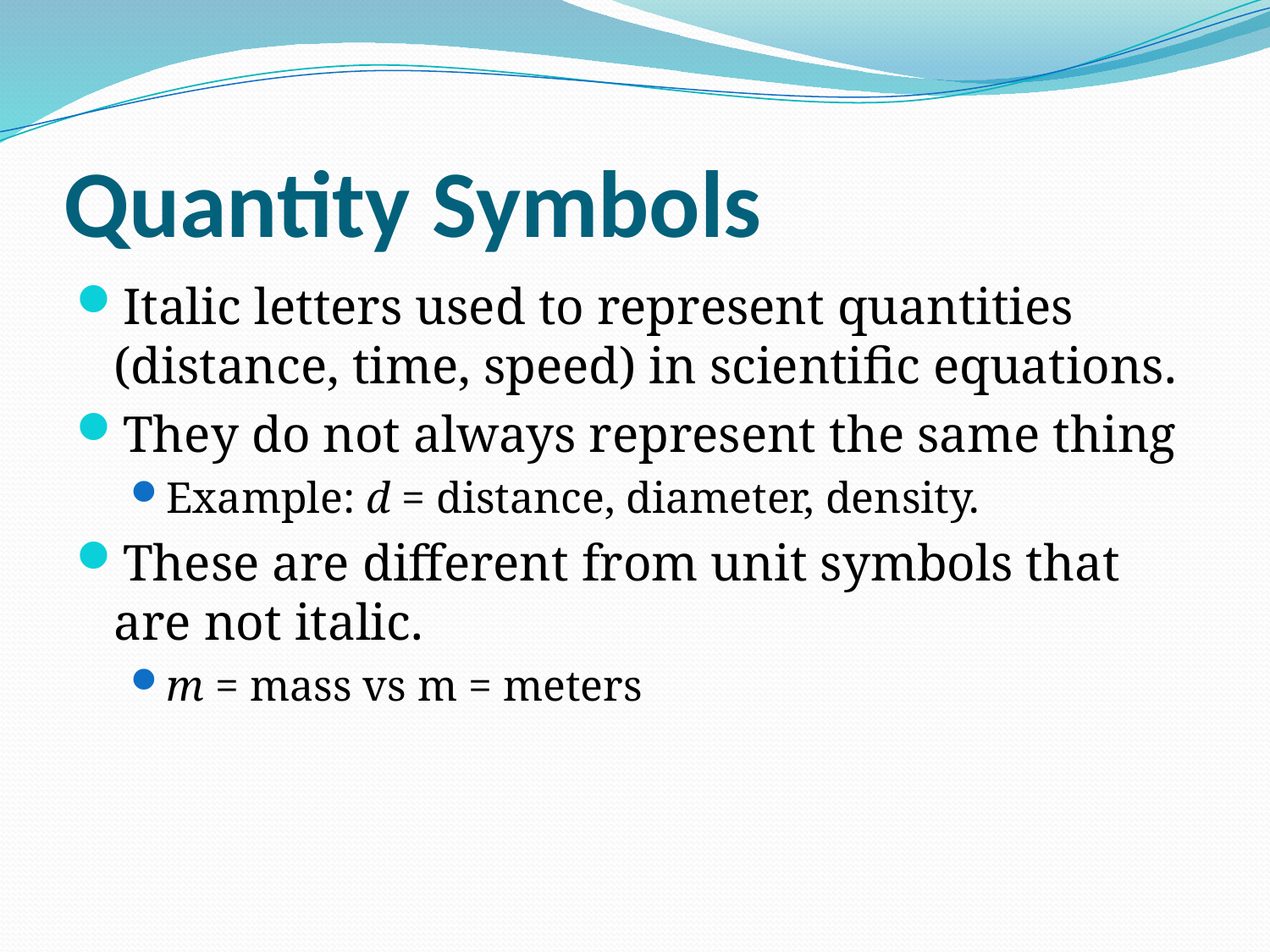

# Quantity Symbols
Italic letters used to represent quantities (distance, time, speed) in scientific equations.
They do not always represent the same thing
Example: d = distance, diameter, density.
These are different from unit symbols that are not italic.
m = mass vs m = meters